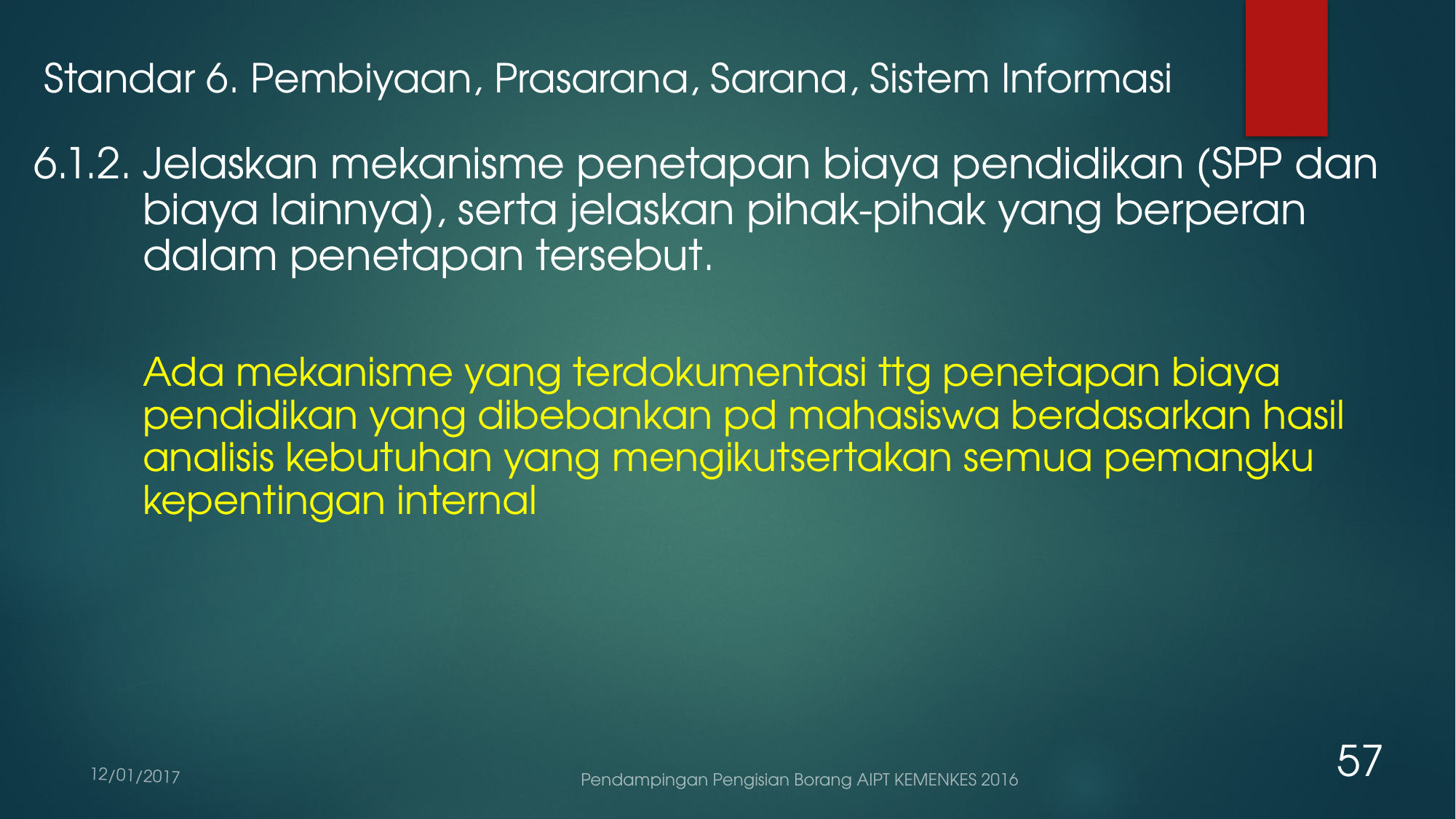

Standar 6. Pembiyaan, Prasarana, Sarana, Sistem Informasi

6.1.2.	Jelaskan mekanisme penetapan biaya pendidikan (SPP dan biaya lainnya), serta jelaskan pihak-pihak yang berperan dalam penetapan tersebut.

	Ada mekanisme yang terdokumentasi ttg penetapan biaya pendidikan yang dibebankan pd mahasiswa berdasarkan hasil analisis kebutuhan yang mengikutsertakan semua pemangku kepentingan internal
57
Pendampingan Pengisian Borang AIPT KEMENKES 2016
12/01/2017